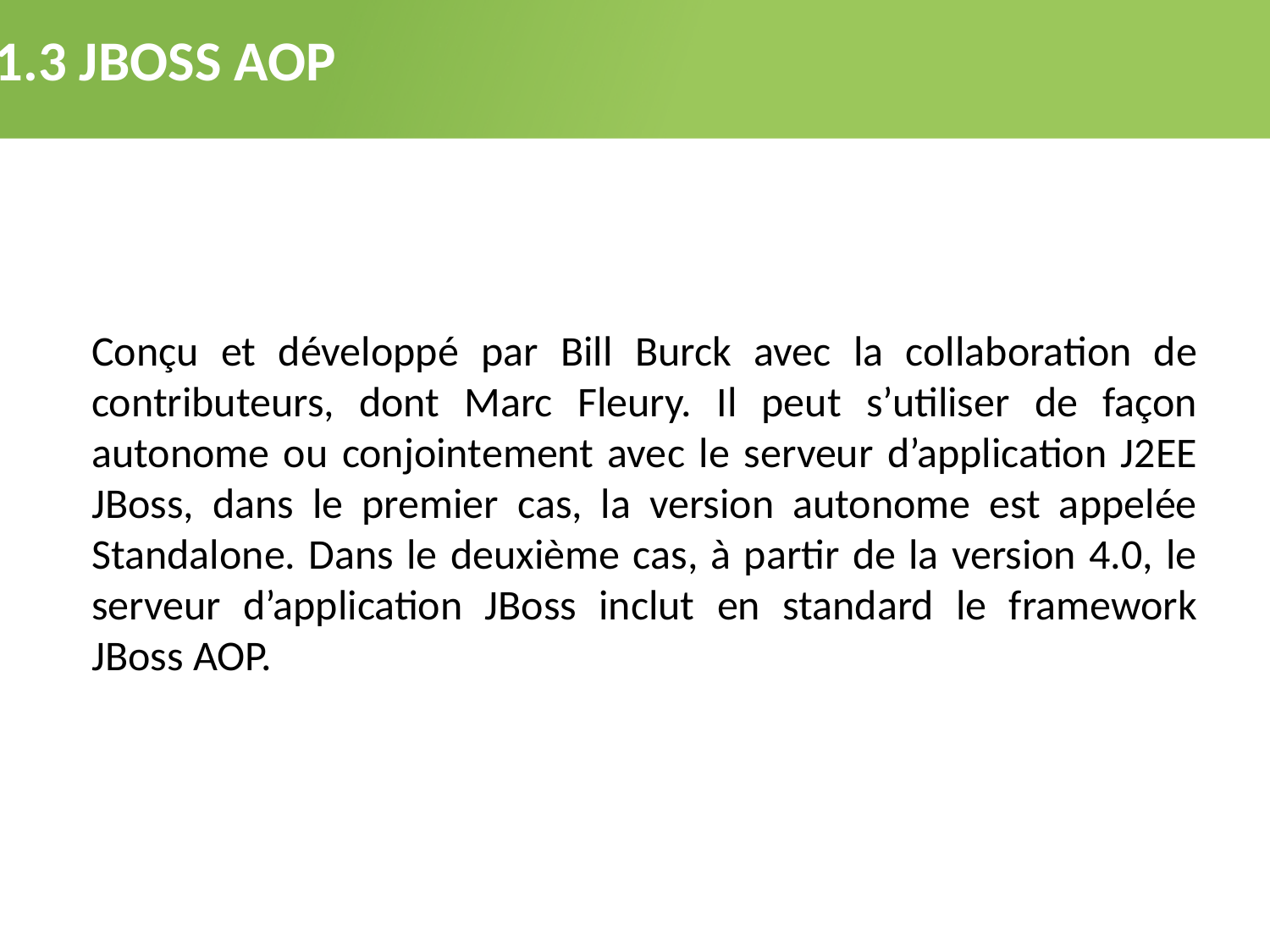

2.1.3 JBOSS AOP
Conçu et développé par Bill Burck avec la collaboration de contributeurs, dont Marc Fleury. Il peut s’utiliser de façon autonome ou conjointement avec le serveur d’application J2EE JBoss, dans le premier cas, la version autonome est appelée Standalone. Dans le deuxième cas, à partir de la version 4.0, le serveur d’application JBoss inclut en standard le framework JBoss AOP.